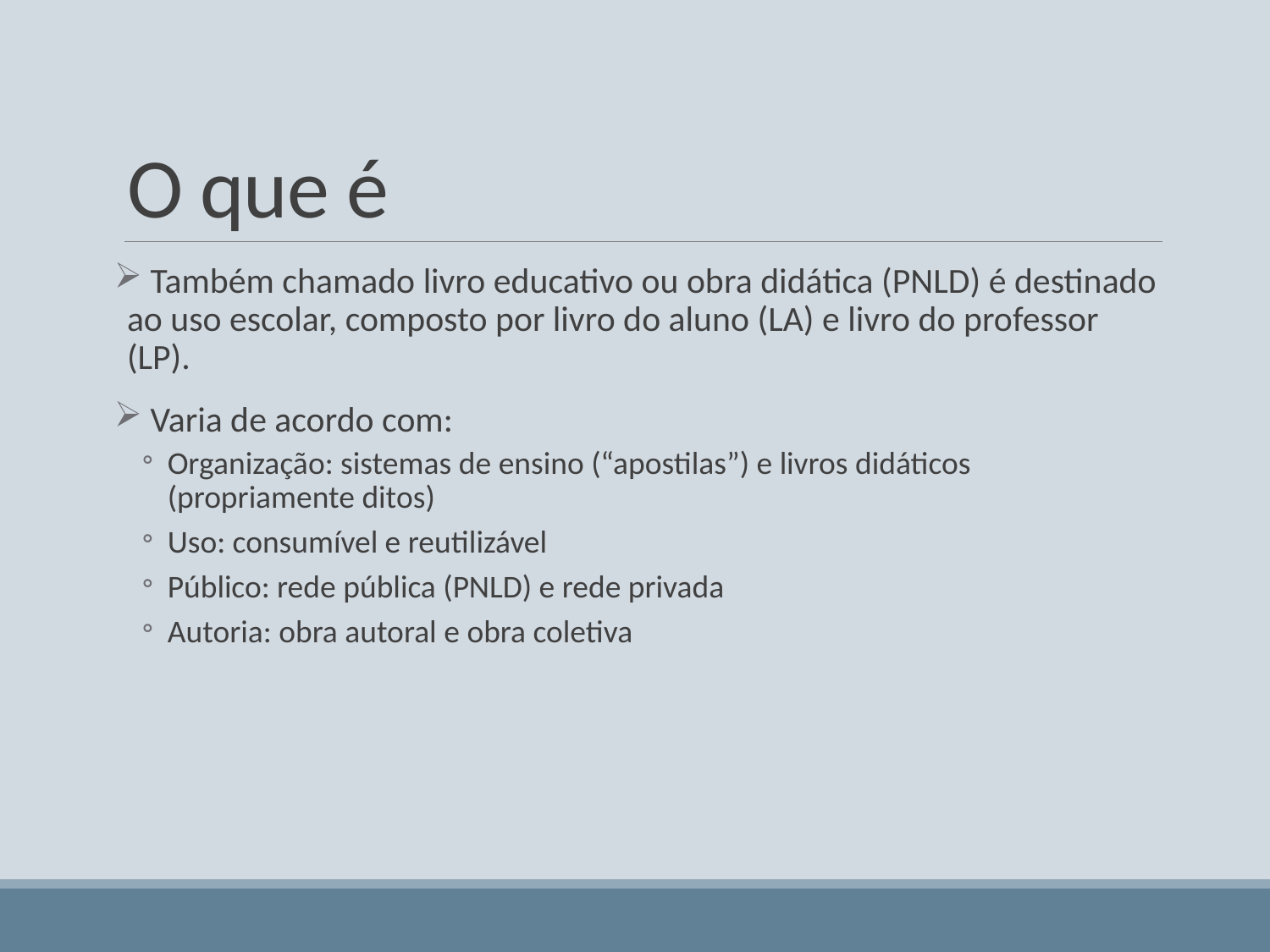

# O que é
 Também chamado livro educativo ou obra didática (PNLD) é destinado ao uso escolar, composto por livro do aluno (LA) e livro do professor (LP).
 Varia de acordo com:
Organização: sistemas de ensino (“apostilas”) e livros didáticos (propriamente ditos)
Uso: consumível e reutilizável
Público: rede pública (PNLD) e rede privada
Autoria: obra autoral e obra coletiva